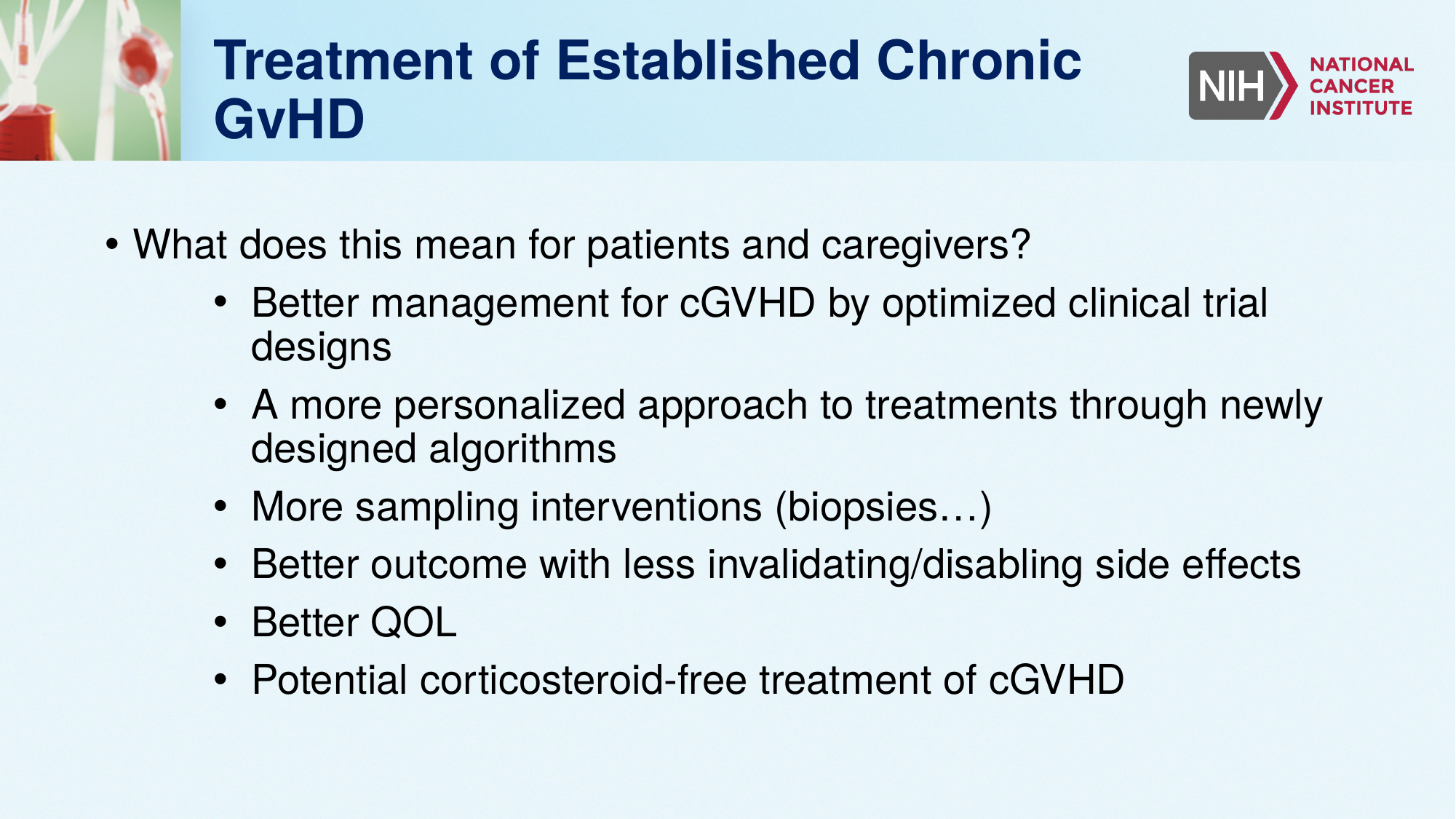

# Treatment of Established Chronic GvHD
What does this mean for patients and caregivers?
Better management for cGVHD by optimized clinical trial designs
A more personalized approach to treatments through newly designed algorithms
More sampling interventions (biopsies…)
Better outcome with less invalidating/disabling side effects
Better QOL
Potential corticosteroid-free treatment of cGVHD